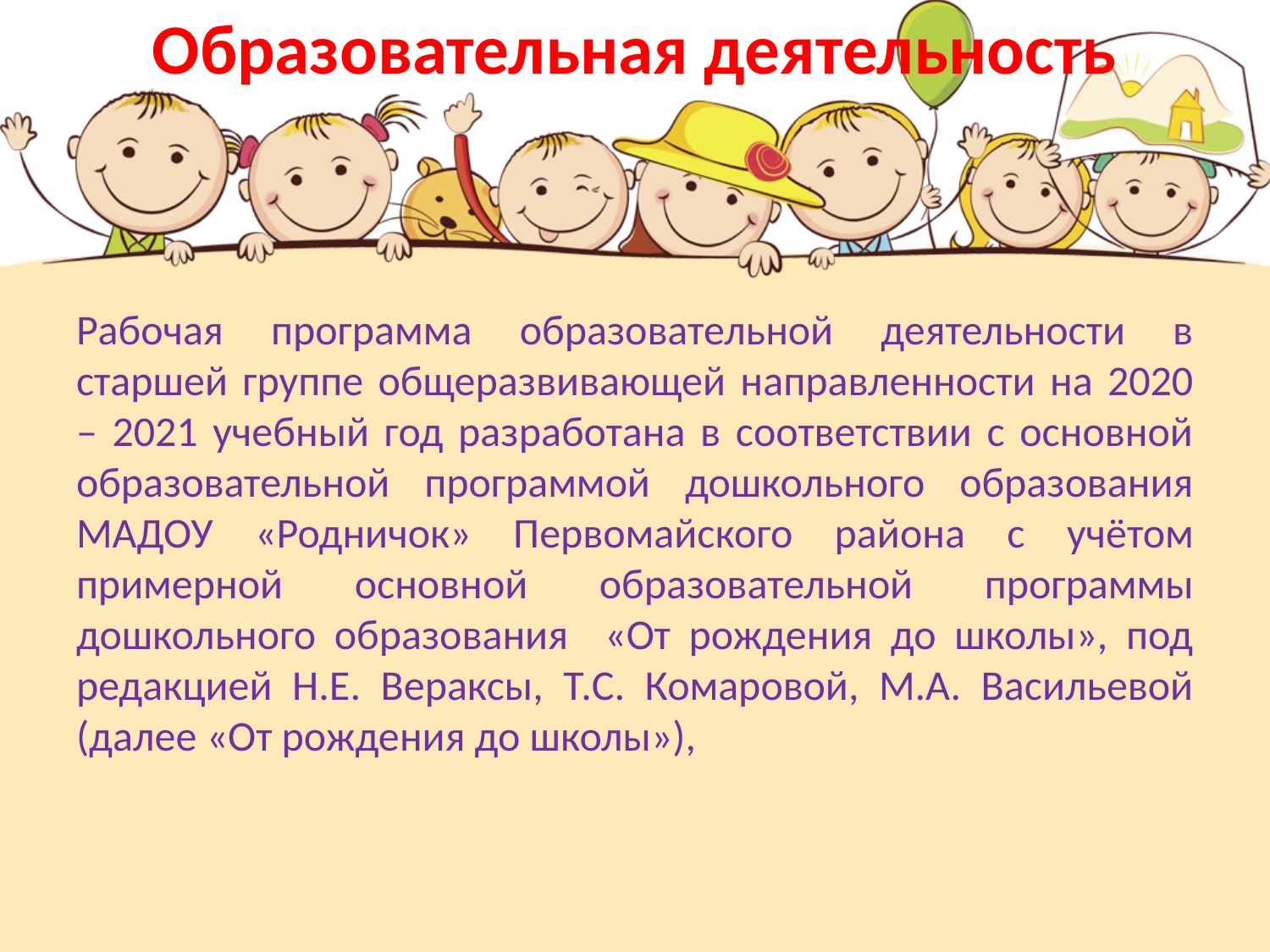

# Образовательная деятельность
Рабочая программа образовательной деятельности в старшей группе общеразвивающей направленности на 2020 – 2021 учебный год разработана в соответствии с основной образовательной программой дошкольного образования МАДОУ «Родничок» Первомайского района с учётом примерной основной образовательной программы дошкольного образования  «От рождения до школы», под редакцией Н.Е. Вераксы, Т.С. Комаровой, М.А. Васильевой (далее «От рождения до школы»),